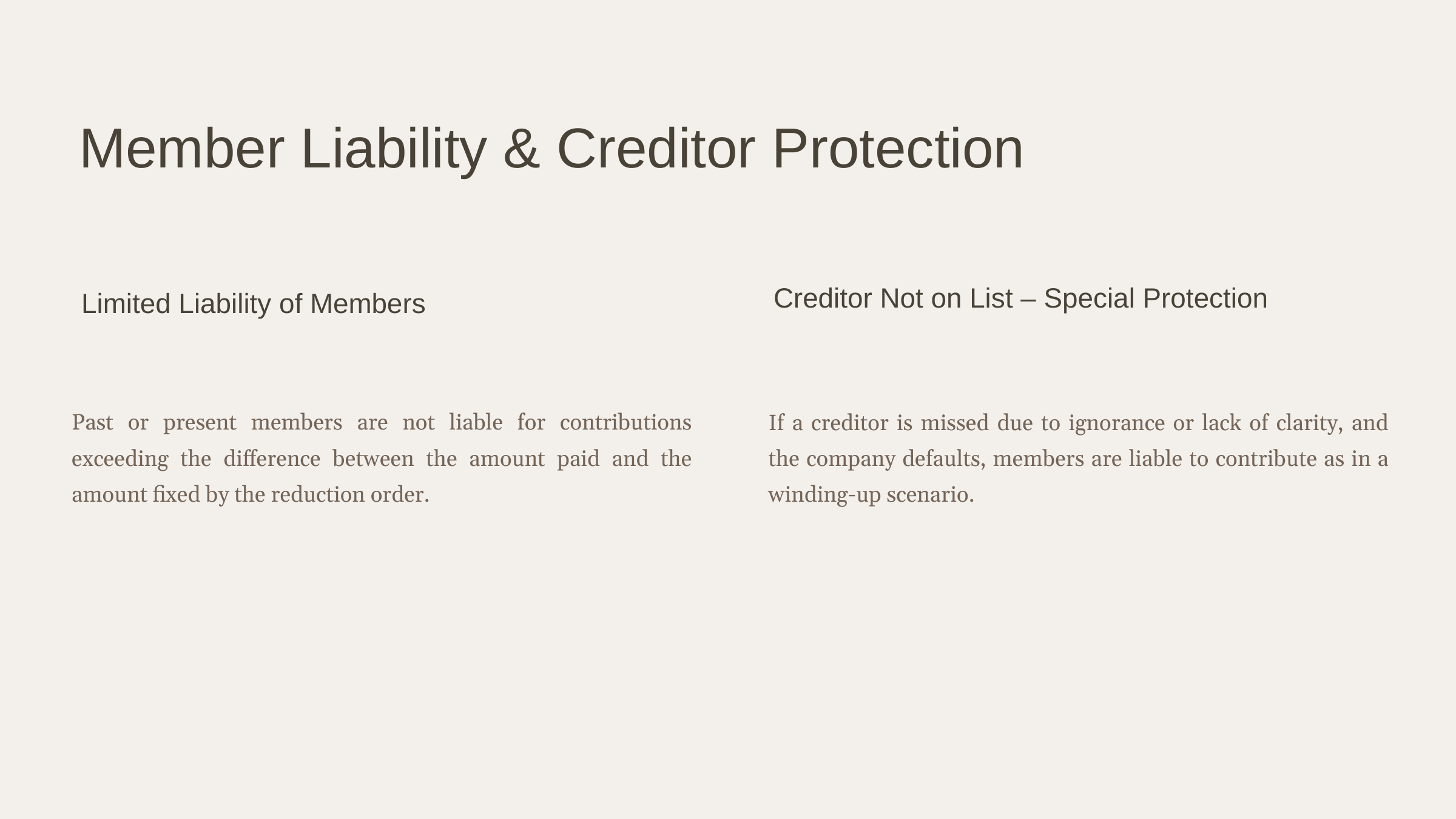

Member Liability & Creditor Protection
Creditor Not on List – Special Protection
Limited Liability of Members
Past or present members are not liable for contributions exceeding the difference between the amount paid and the amount fixed by the reduction order.
If a creditor is missed due to ignorance or lack of clarity, and the company defaults, members are liable to contribute as in a winding-up scenario.